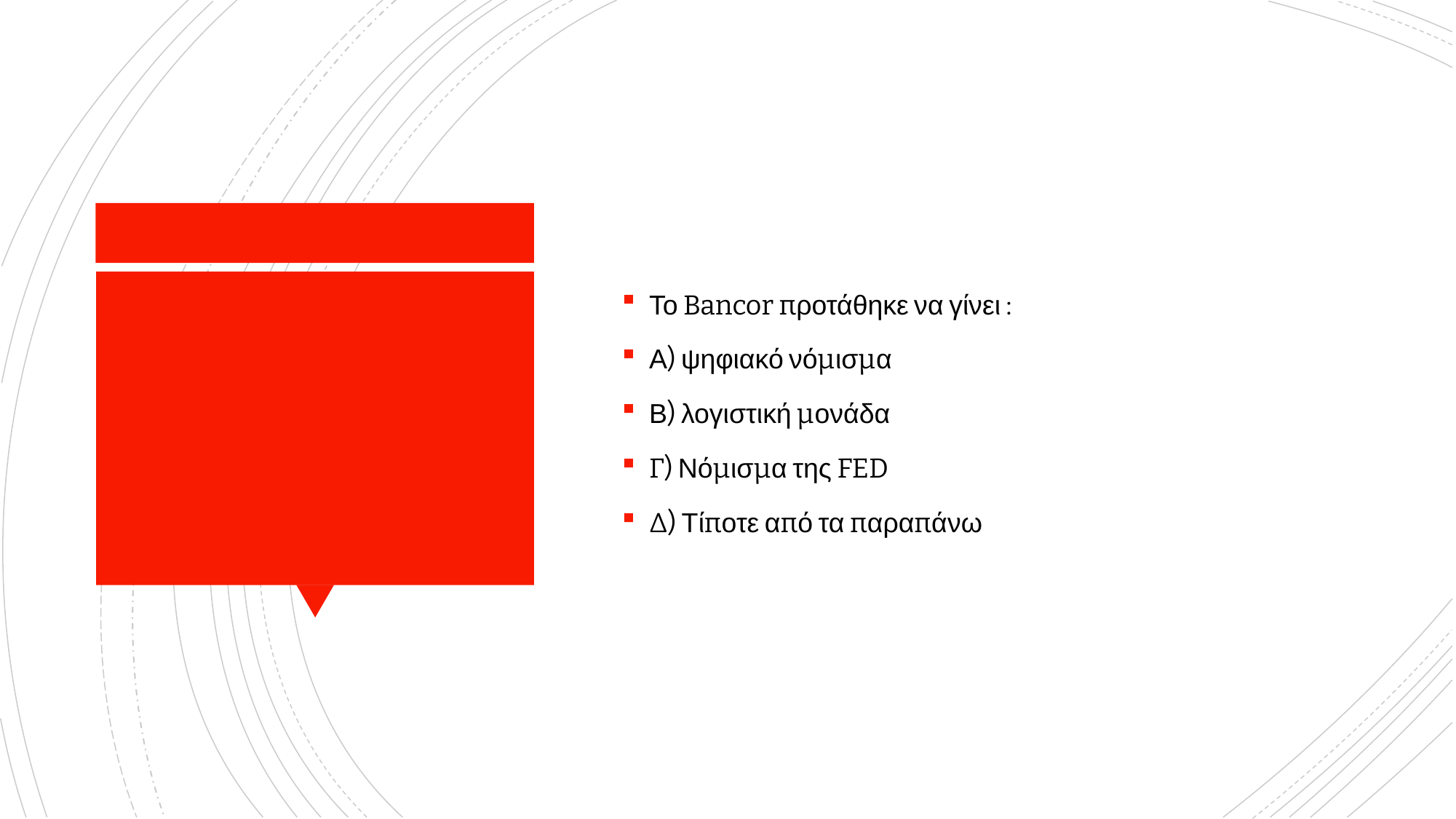

Το Bancor προτάθηκε να γίνει :
Α) ψηφιακό νόμισμα
Β) λογιστική μονάδα
Γ) Νόμισμα της FED
Δ) Τίποτε από τα παραπάνω
#